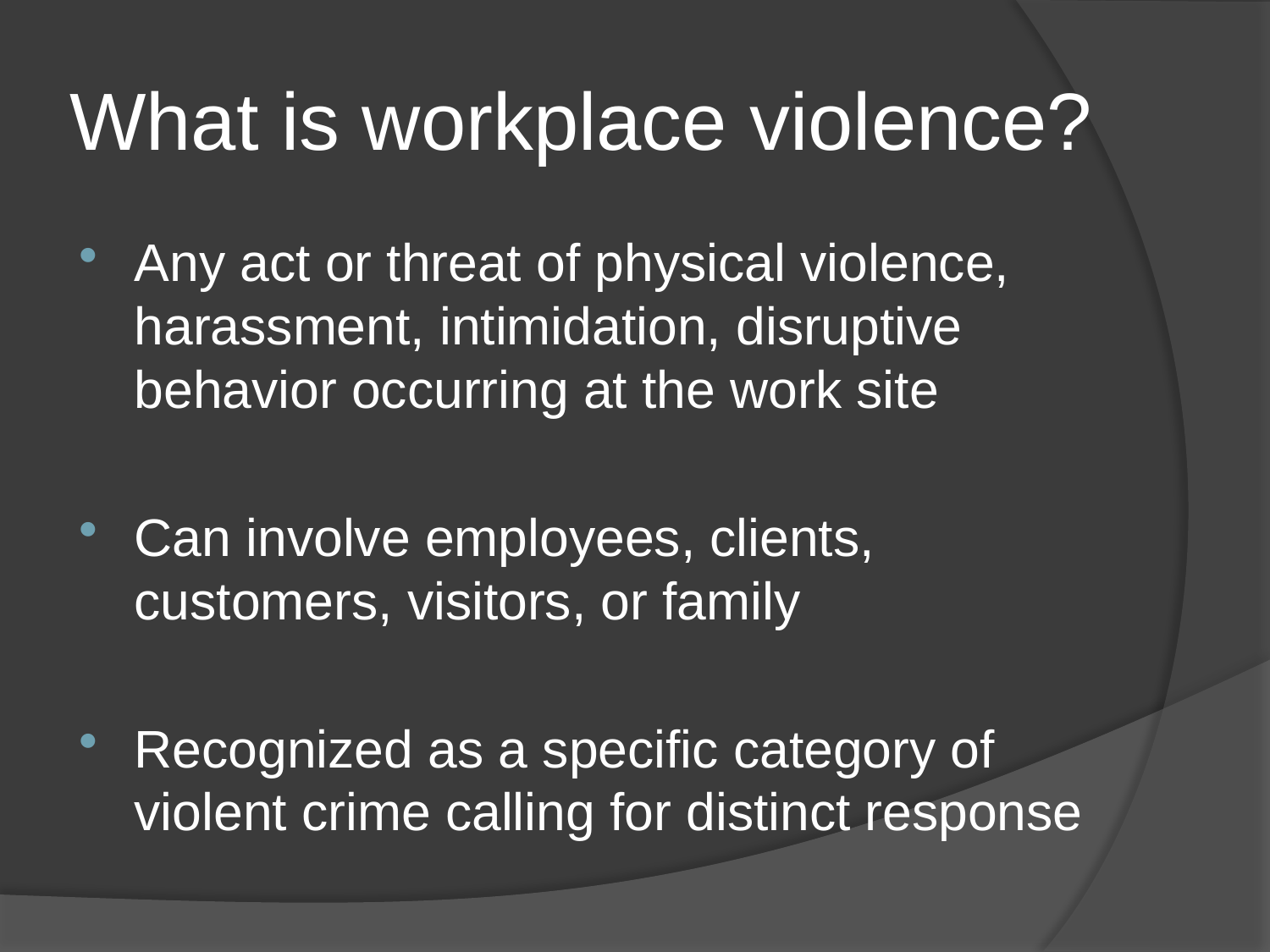

# What is workplace violence?
Any act or threat of physical violence, harassment, intimidation, disruptive behavior occurring at the work site

Can involve employees, clients, customers, visitors, or family

Recognized as a specific category of violent crime calling for distinct response